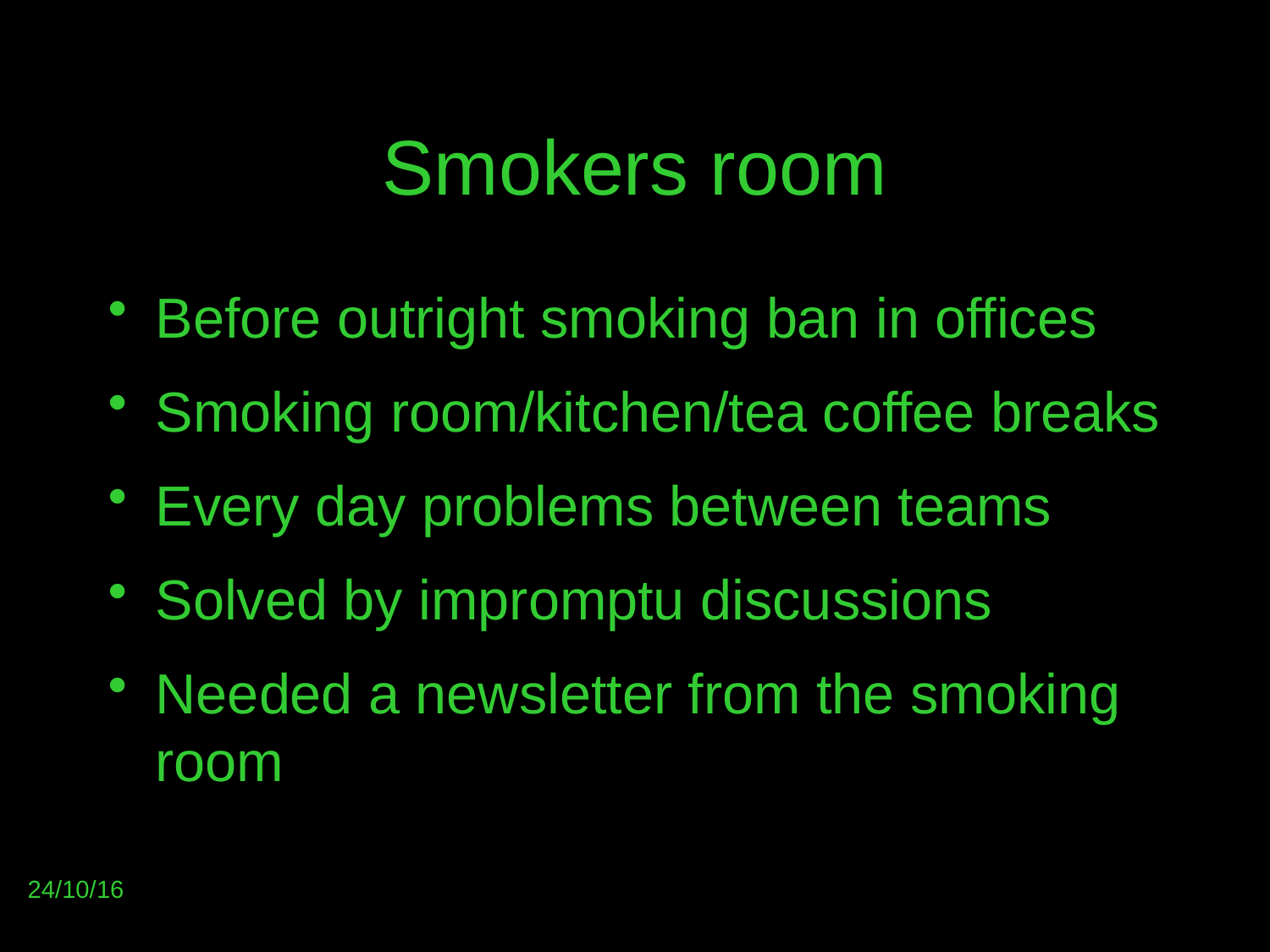

Before outright smoking ban in offices
Smoking room/kitchen/tea coffee breaks
Every day problems between teams
Solved by impromptu discussions
Needed a newsletter from the smoking room
Smokers room
24/10/16
© GBE 2016 Ownership of Spaces
13